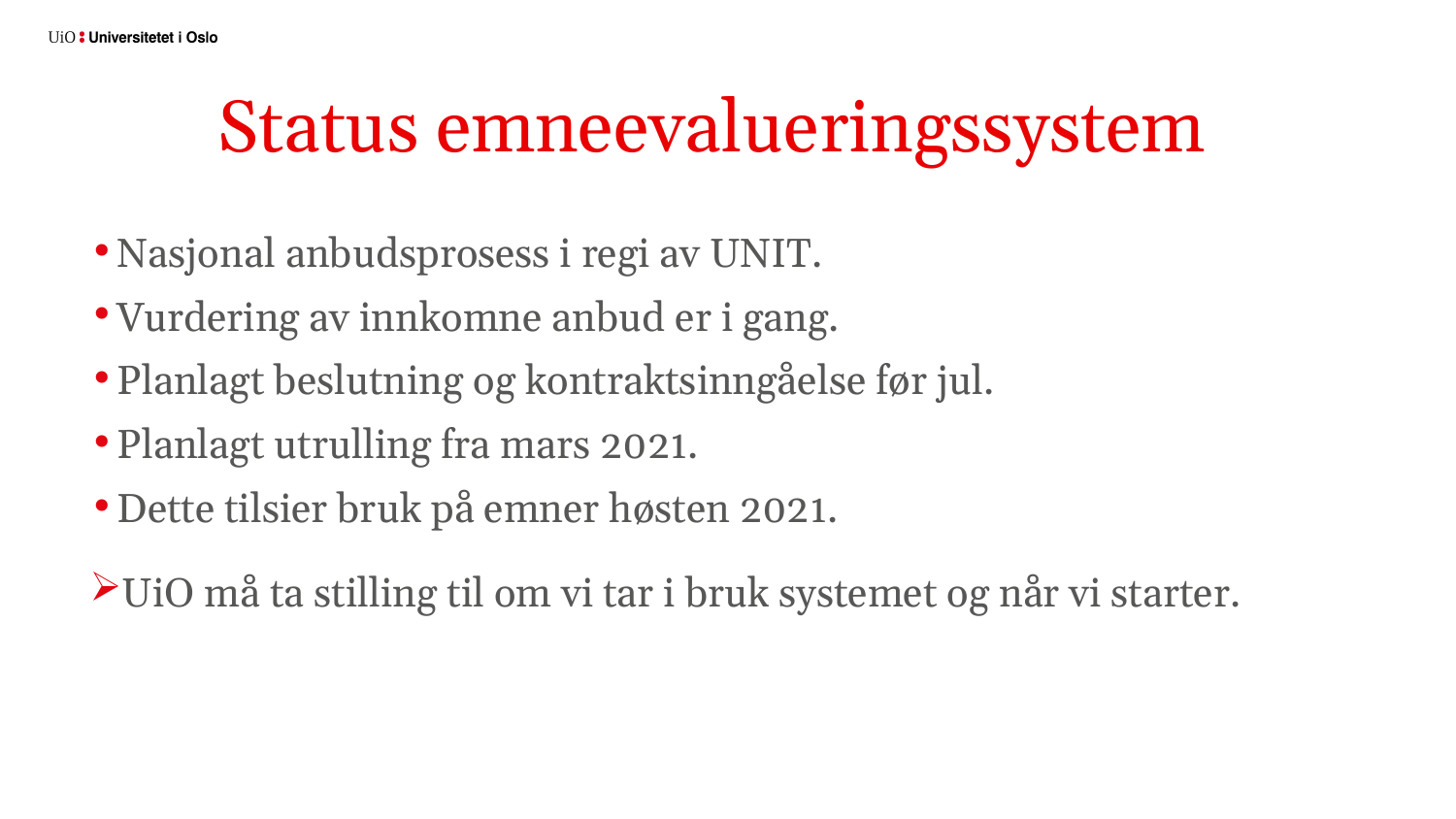

# Status emneevalueringssystem
Nasjonal anbudsprosess i regi av UNIT.
Vurdering av innkomne anbud er i gang.
Planlagt beslutning og kontraktsinngåelse før jul.
Planlagt utrulling fra mars 2021.
Dette tilsier bruk på emner høsten 2021.
UiO må ta stilling til om vi tar i bruk systemet og når vi starter.